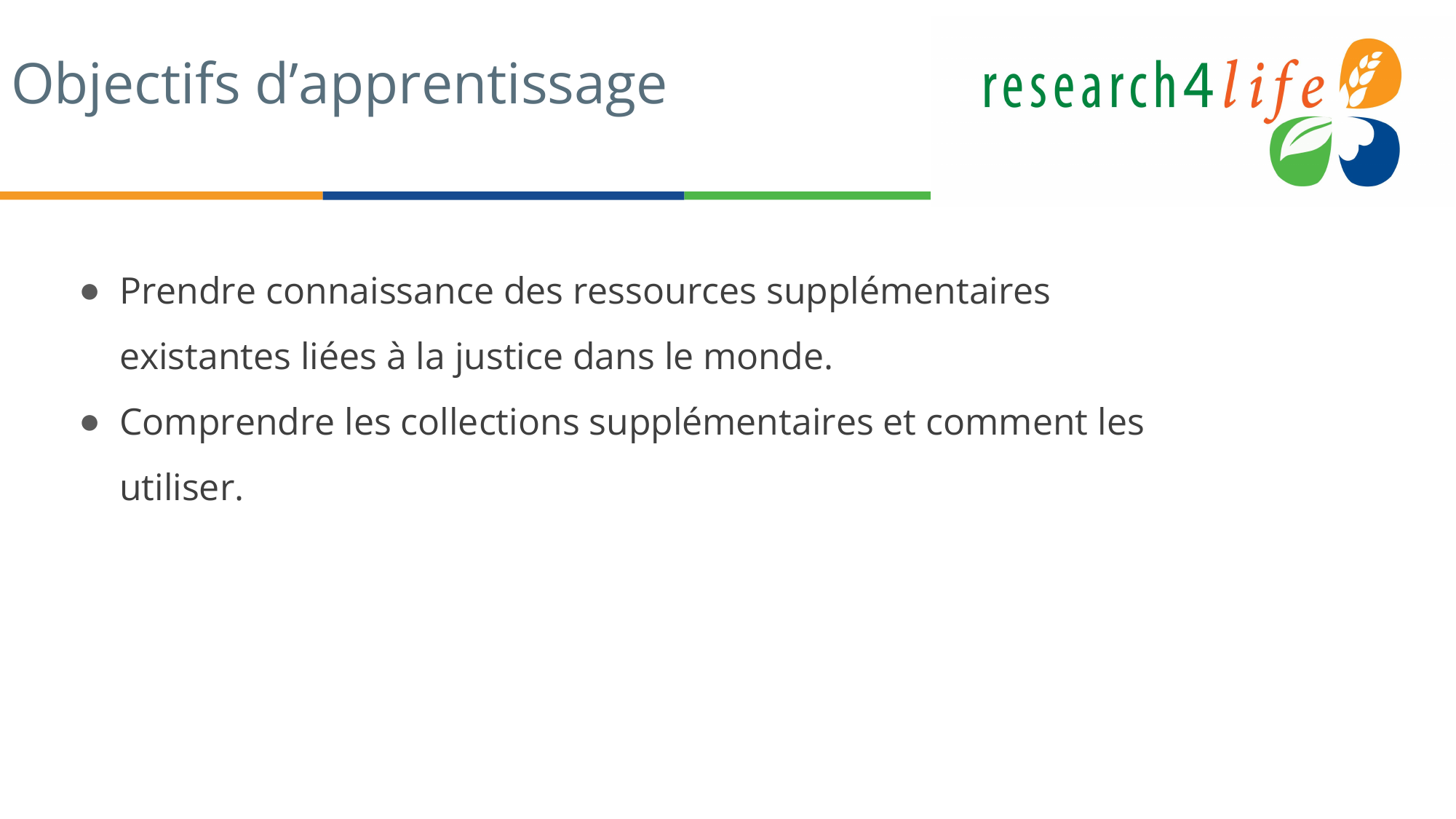

# Objectifs d’apprentissage
Prendre connaissance des ressources supplémentaires existantes liées à la justice dans le monde.
Comprendre les collections supplémentaires et comment les utiliser.